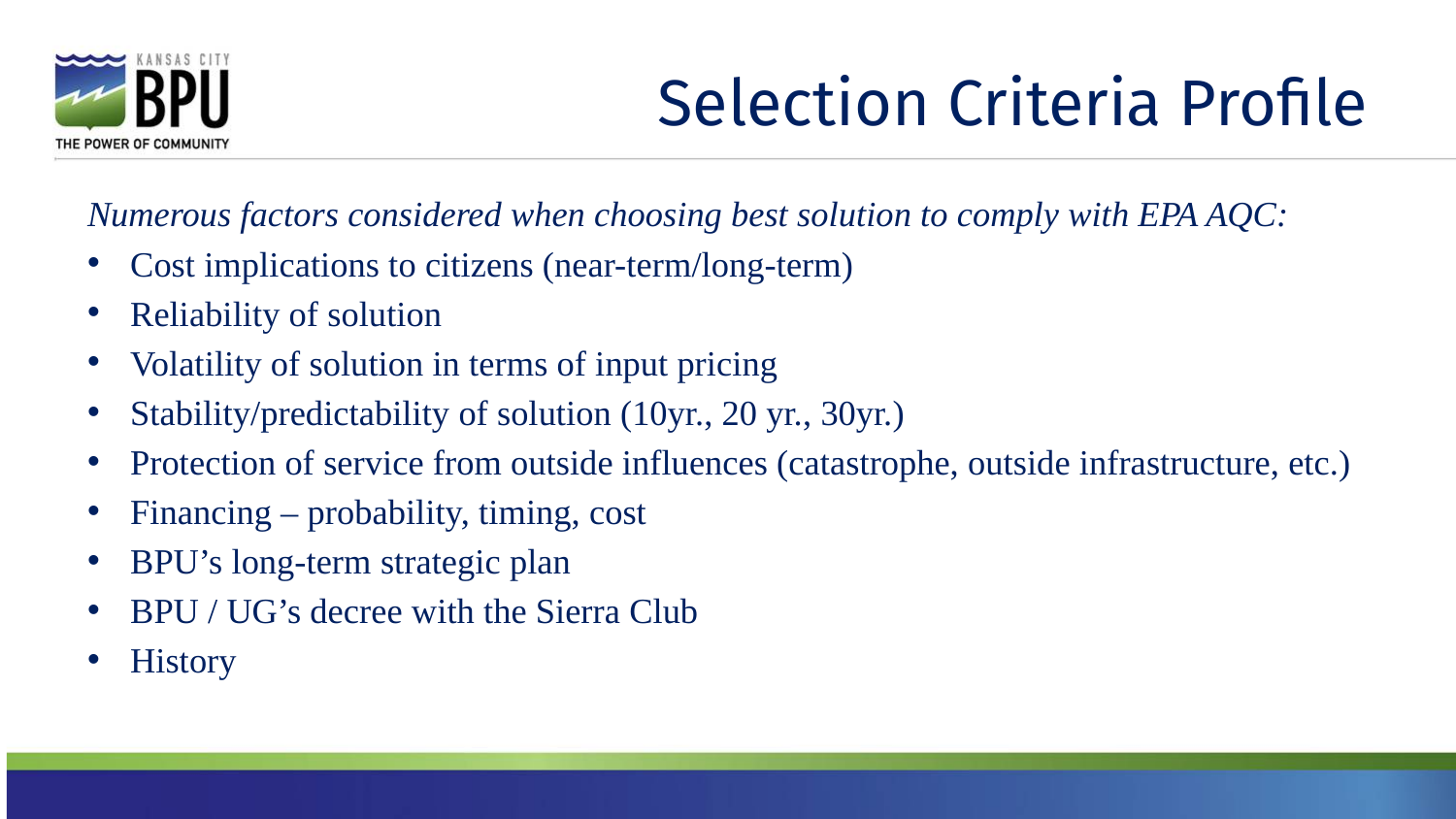

# Selection Criteria Profile
Numerous factors considered when choosing best solution to comply with EPA AQC:
Cost implications to citizens (near-term/long-term)
Reliability of solution
Volatility of solution in terms of input pricing
Stability/predictability of solution (10yr., 20 yr., 30yr.)
Protection of service from outside influences (catastrophe, outside infrastructure, etc.)
Financing – probability, timing, cost
BPU’s long-term strategic plan
BPU / UG’s decree with the Sierra Club
History